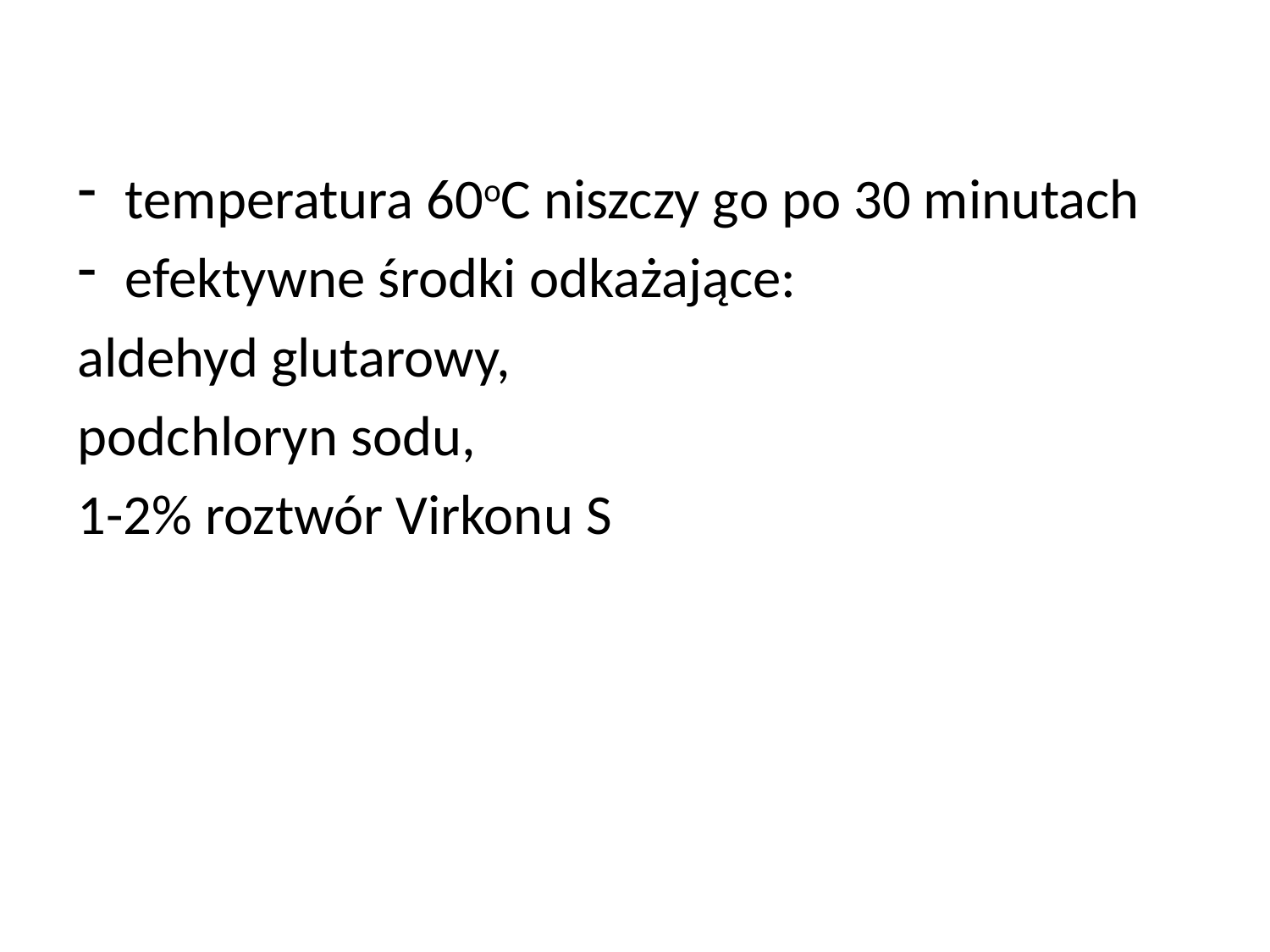

temperatura 60oC niszczy go po 30 minutach
efektywne środki odkażające:
aldehyd glutarowy,
podchloryn sodu,
1-2% roztwór Virkonu S